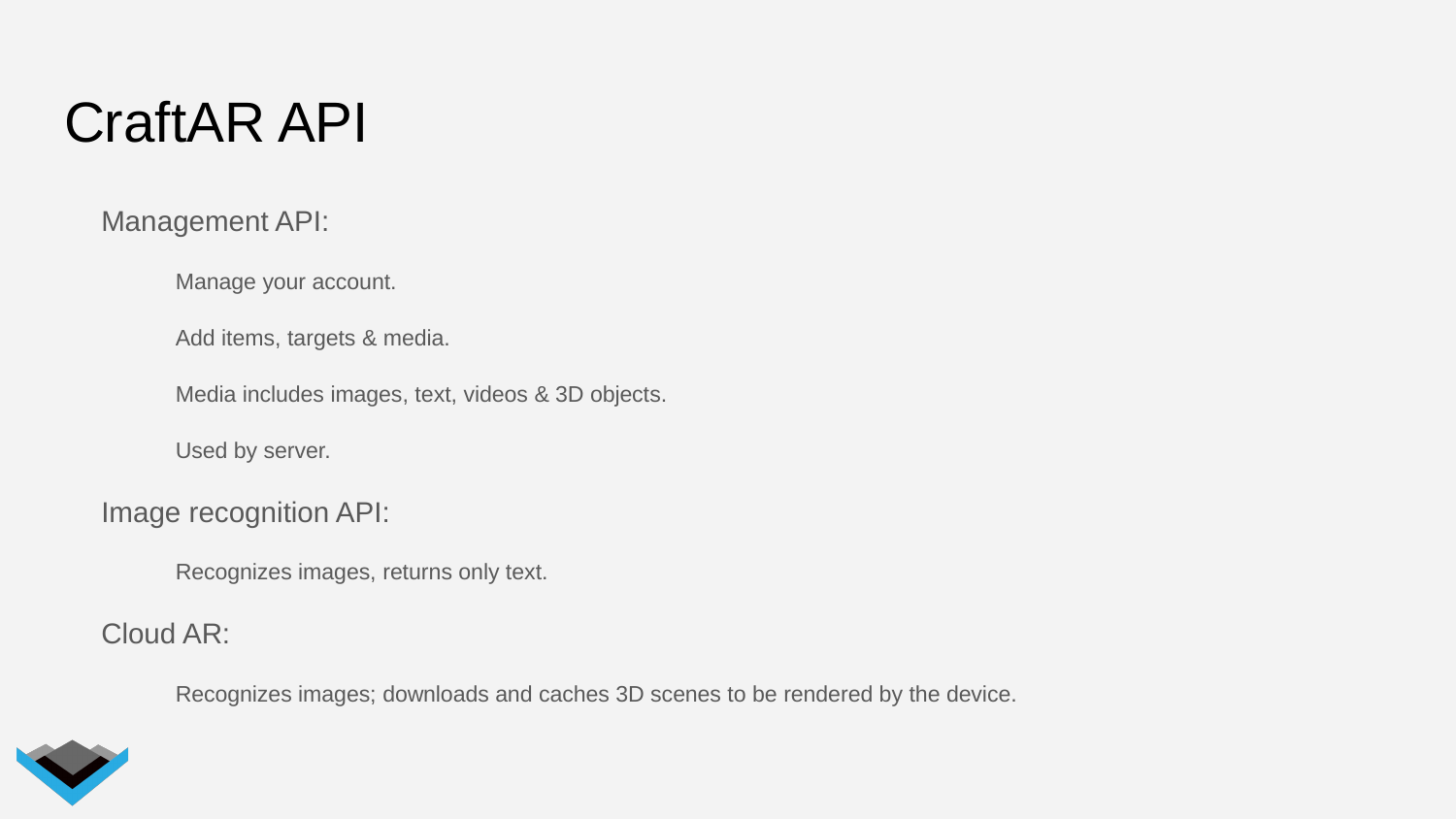

# CraftAR API
Management API:
Manage your account.
Add items, targets & media.
Media includes images, text, videos & 3D objects.
Used by server.
Image recognition API:
Recognizes images, returns only text.
Cloud AR:
Recognizes images; downloads and caches 3D scenes to be rendered by the device.